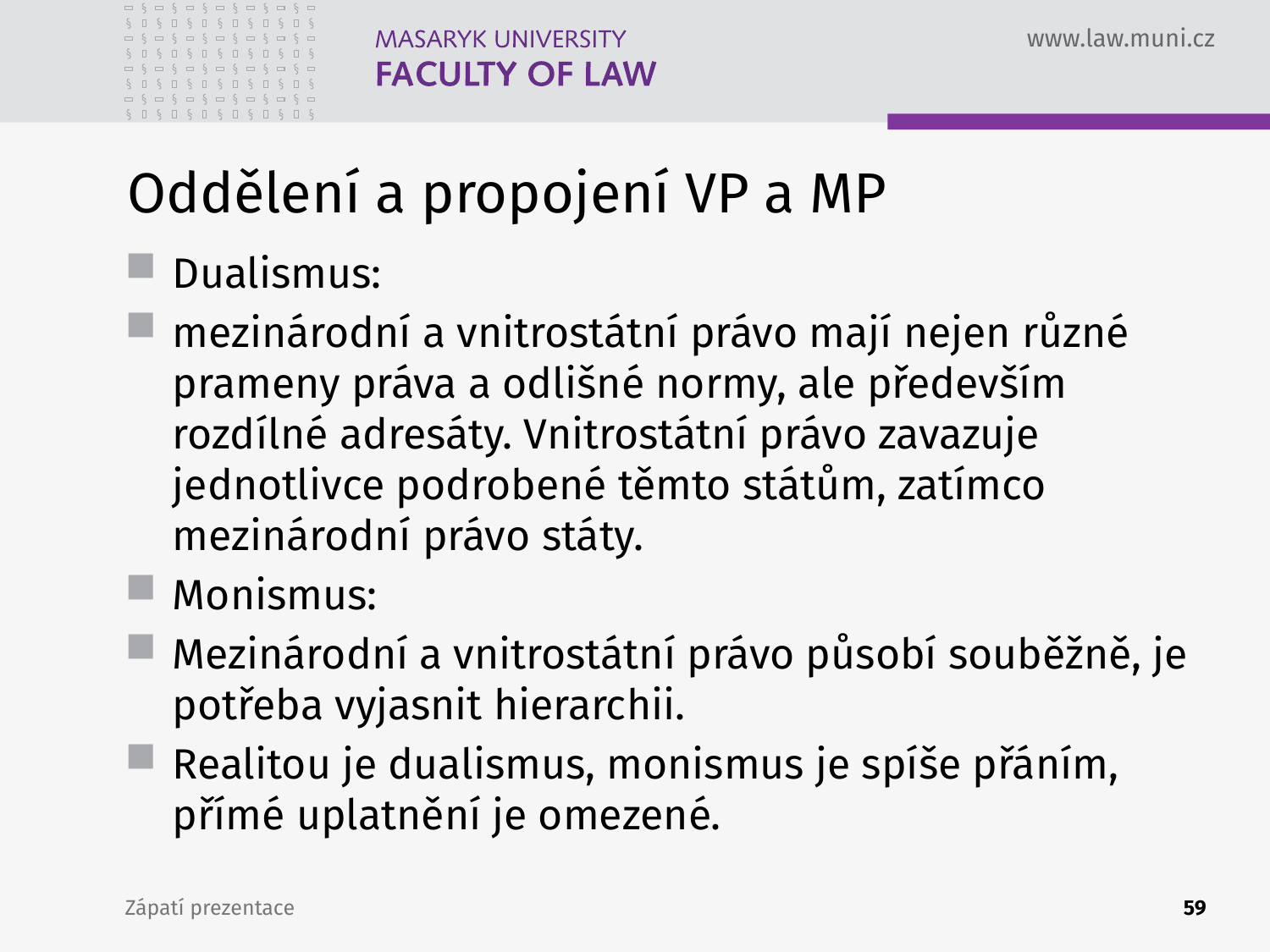

# Oddělení a propojení VP a MP
Dualismus:
mezinárodní a vnitrostátní právo mají nejen různé prameny práva a odlišné normy, ale především rozdílné adresáty. Vnitrostátní právo zavazuje jednotlivce podrobené těmto státům, zatímco mezinárodní právo státy.
Monismus:
Mezinárodní a vnitrostátní právo působí souběžně, je potřeba vyjasnit hierarchii.
Realitou je dualismus, monismus je spíše přáním, přímé uplatnění je omezené.
Zápatí prezentace
59